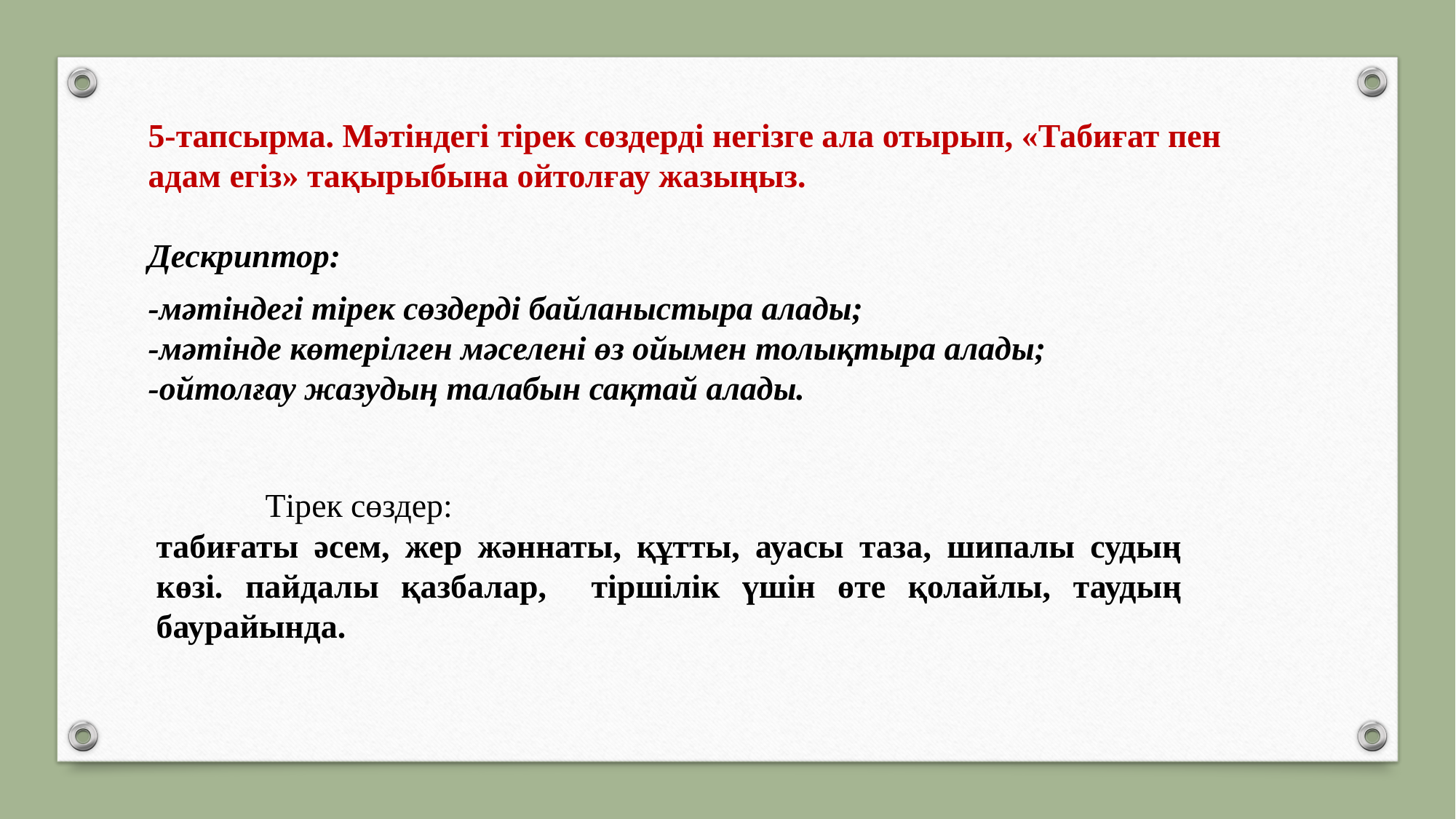

5-тапсырма. Мәтіндегі тірек сөздерді негізге ала отырып, «Табиғат пен адам егіз» тақырыбына ойтолғау жазыңыз.

Дескриптор:
-мәтіндегі тірек сөздерді байланыстыра алады;
-мәтінде көтерілген мәселені өз ойымен толықтыра алады;
-ойтолғау жазудың талабын сақтай алады.
	Тірек сөздер:
табиғаты әсем, жер жәннаты, құтты, ауасы таза, шипалы судың көзі. пайдалы қазбалар,  тіршілік үшін өте қолайлы, таудың баурайында.